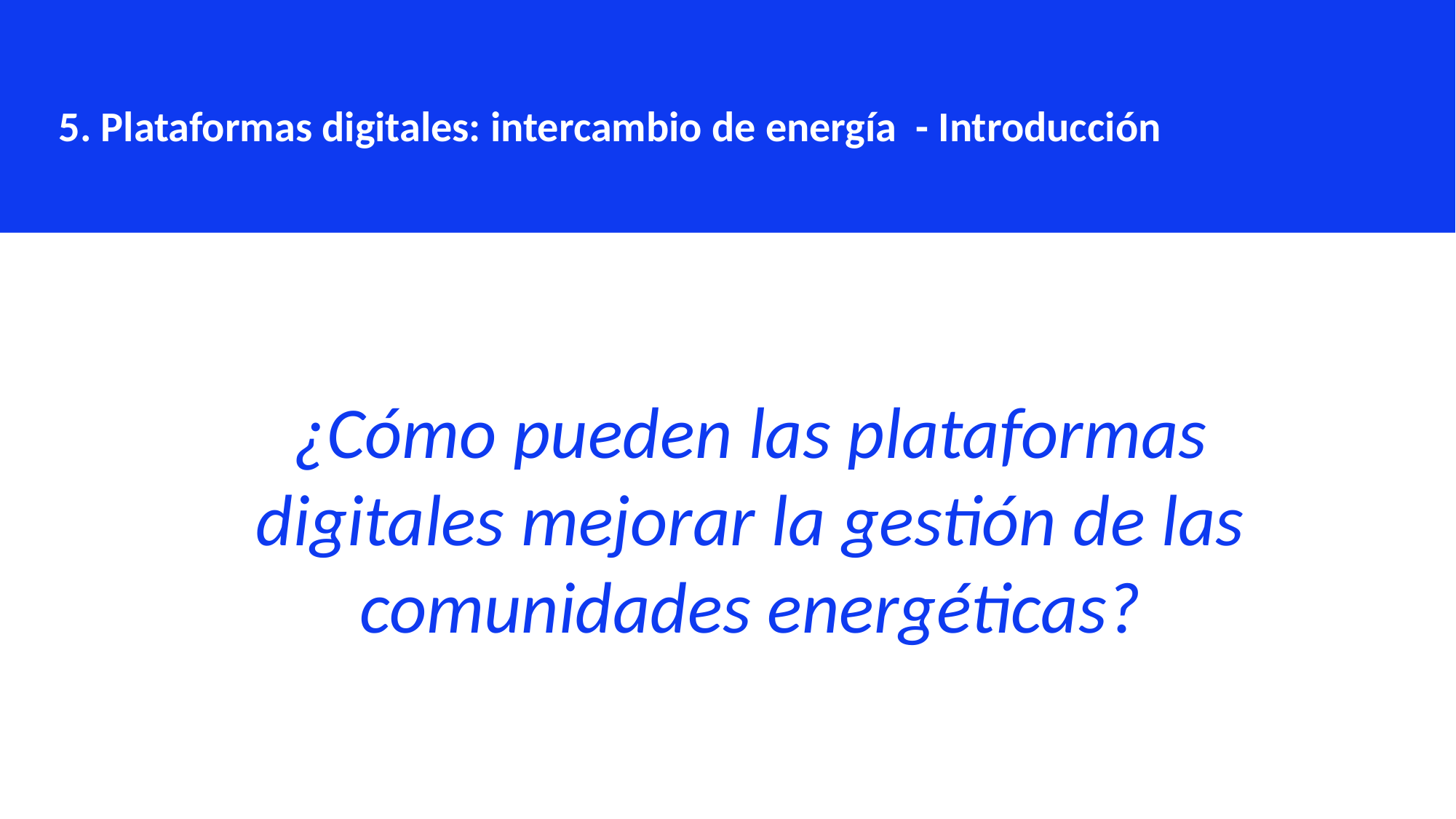

5. Plataformas digitales: intercambio de energía  - Introducción

¿Cómo pueden las plataformas digitales mejorar la gestión de las comunidades energéticas?